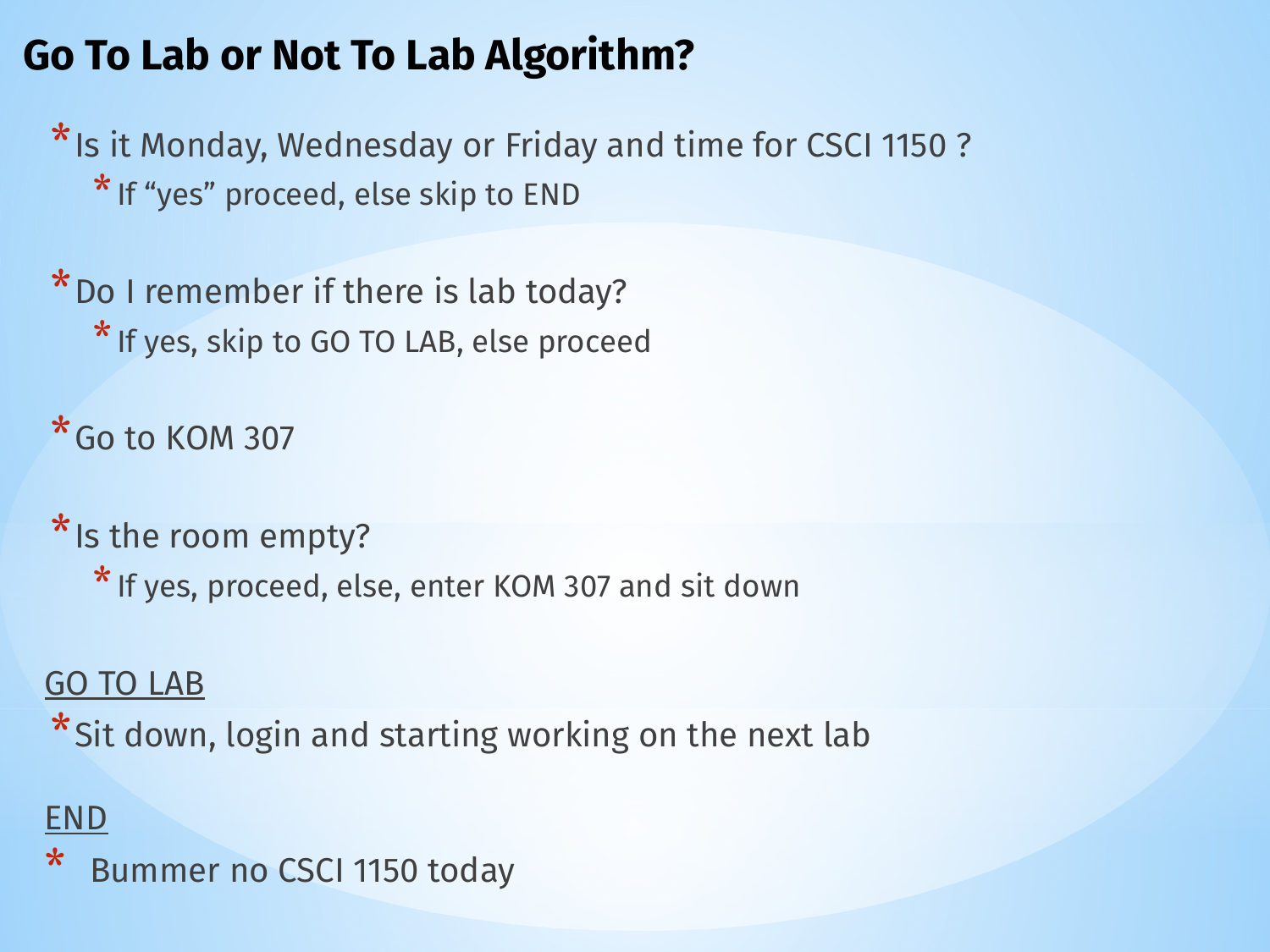

# Go To Lab or Not To Lab Algorithm?
Is it Monday, Wednesday or Friday and time for CSCI 1150 ?
If “yes” proceed, else skip to END

Do I remember if there is lab today?
If yes, skip to GO TO LAB, else proceed

Go to KOM 307

Is the room empty?
If yes, proceed, else, enter KOM 307 and sit down

GO TO LAB
Sit down, login and starting working on the next lab

END
Bummer no CSCI 1150 today